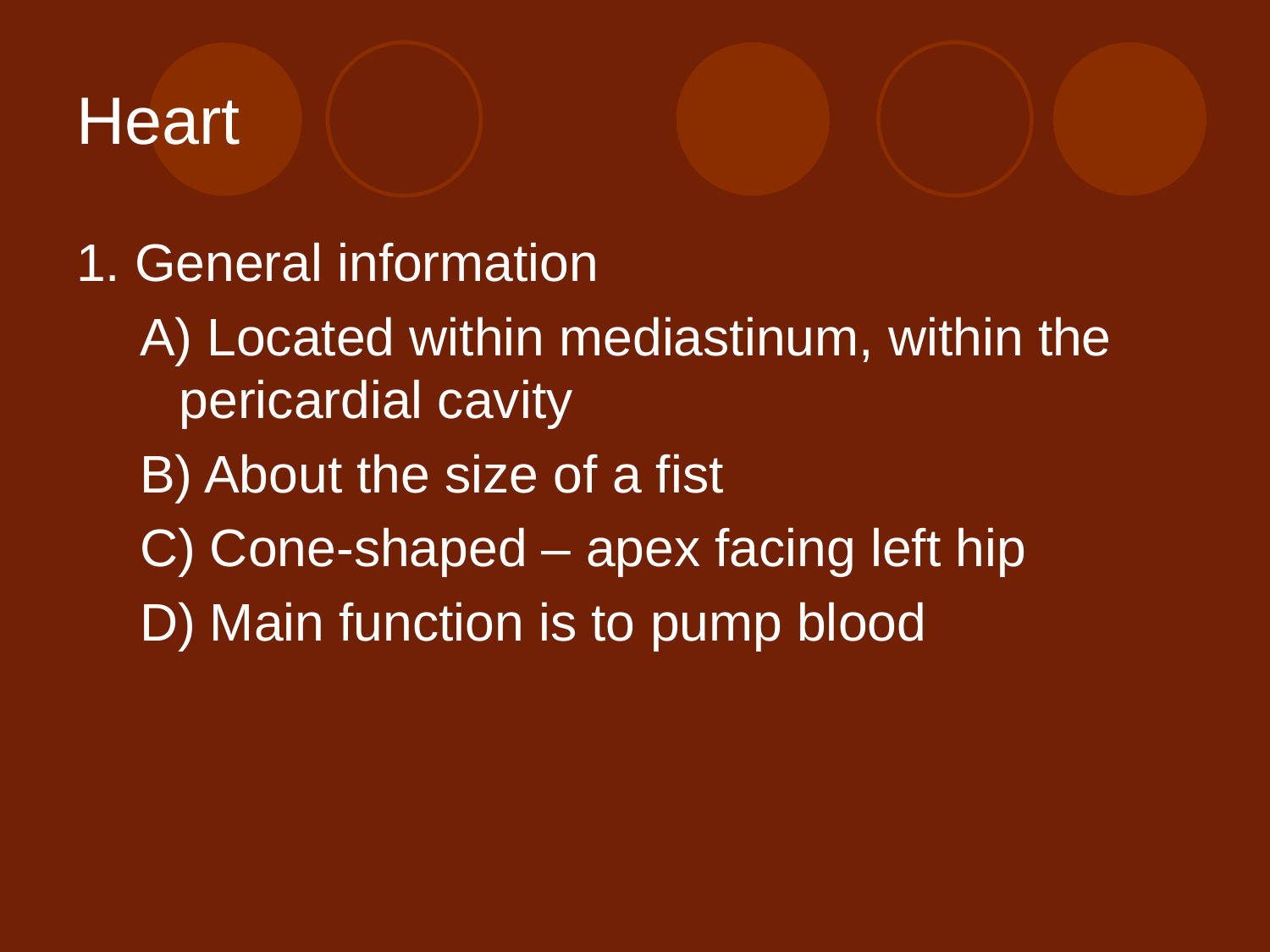

# Heart
1. General information
A) Located within mediastinum, within the pericardial cavity
B) About the size of a fist
C) Cone-shaped – apex facing left hip
D) Main function is to pump blood